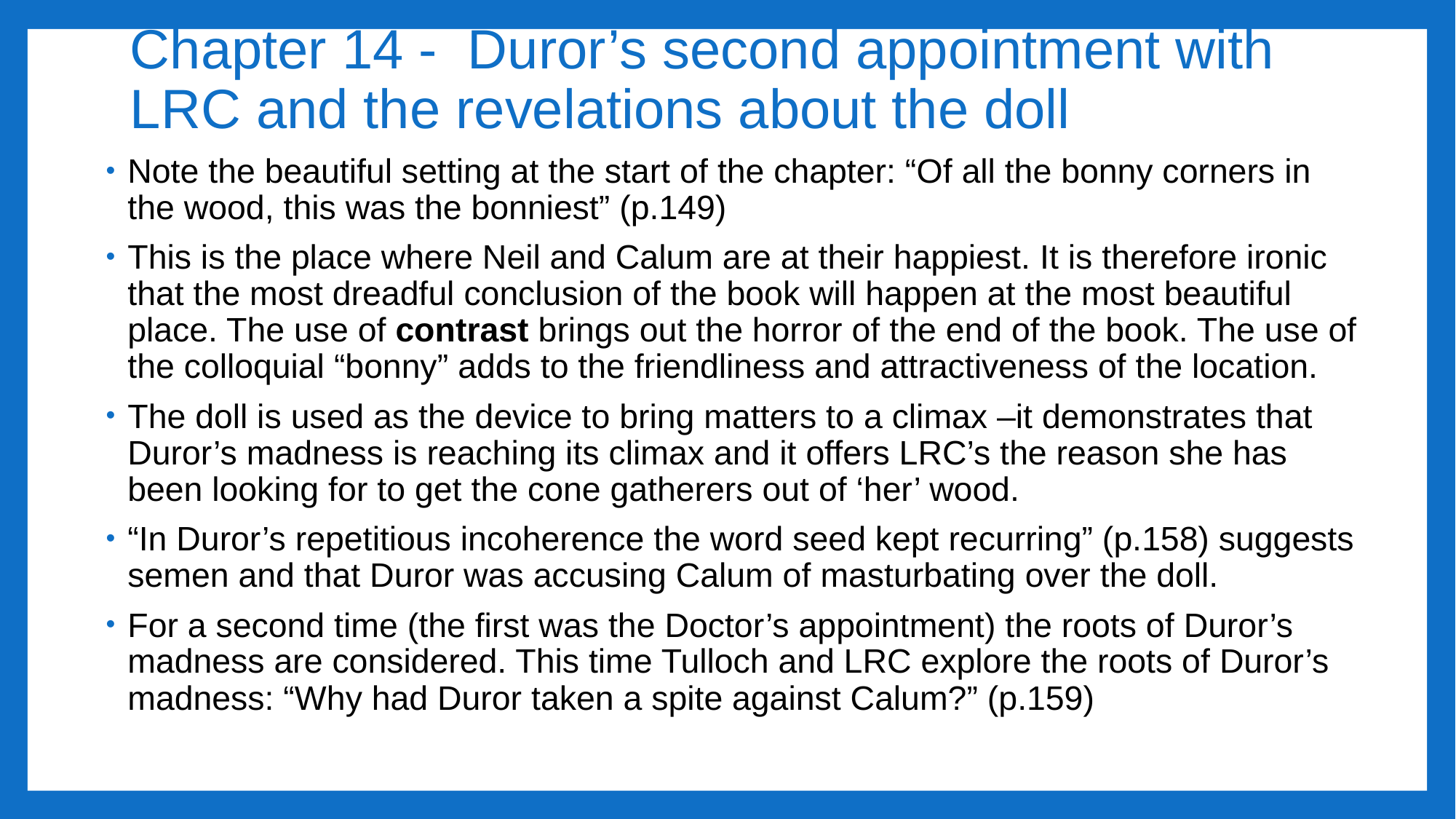

# Chapter 14 -  Duror’s second appointment with LRC and the revelations about the doll
Note the beautiful setting at the start of the chapter: “Of all the bonny corners in the wood, this was the bonniest” (p.149)
This is the place where Neil and Calum are at their happiest. It is therefore ironic that the most dreadful conclusion of the book will happen at the most beautiful place. The use of contrast brings out the horror of the end of the book. The use of the colloquial “bonny” adds to the friendliness and attractiveness of the location.
The doll is used as the device to bring matters to a climax –it demonstrates that Duror’s madness is reaching its climax and it offers LRC’s the reason she has been looking for to get the cone gatherers out of ‘her’ wood.
“In Duror’s repetitious incoherence the word seed kept recurring” (p.158) suggests semen and that Duror was accusing Calum of masturbating over the doll.
For a second time (the first was the Doctor’s appointment) the roots of Duror’s madness are considered. This time Tulloch and LRC explore the roots of Duror’s madness: “Why had Duror taken a spite against Calum?” (p.159)